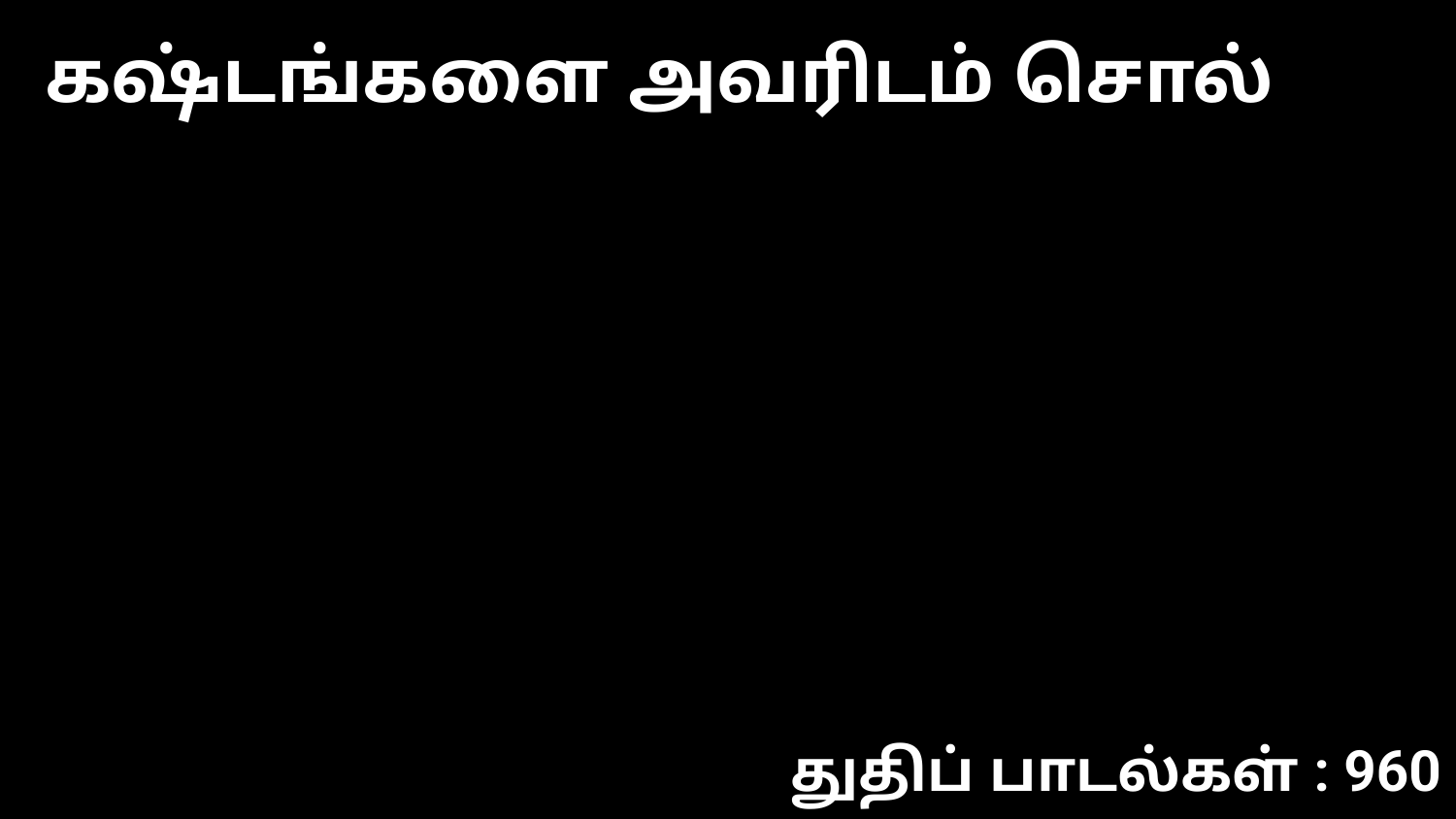

கஷ்டங்களை அவரிடம் சொல்
துதிப் பாடல்கள் : 960